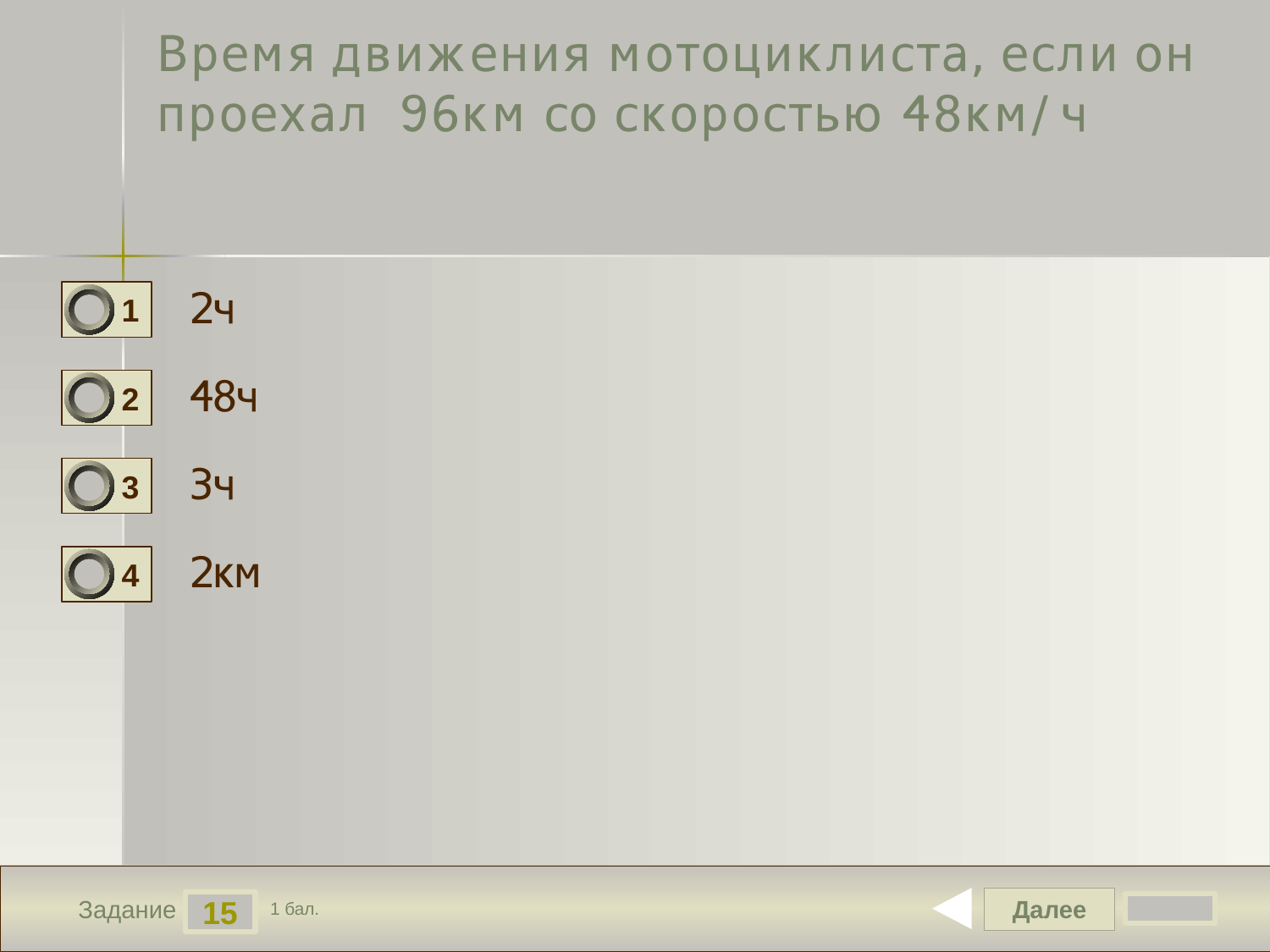

# Время движения мотоциклиста, если он проехал  96км со скоростью 48км/ч
2ч

1

48ч

2

3ч

3

2км

4

Далее

15
Задание

1 бал.